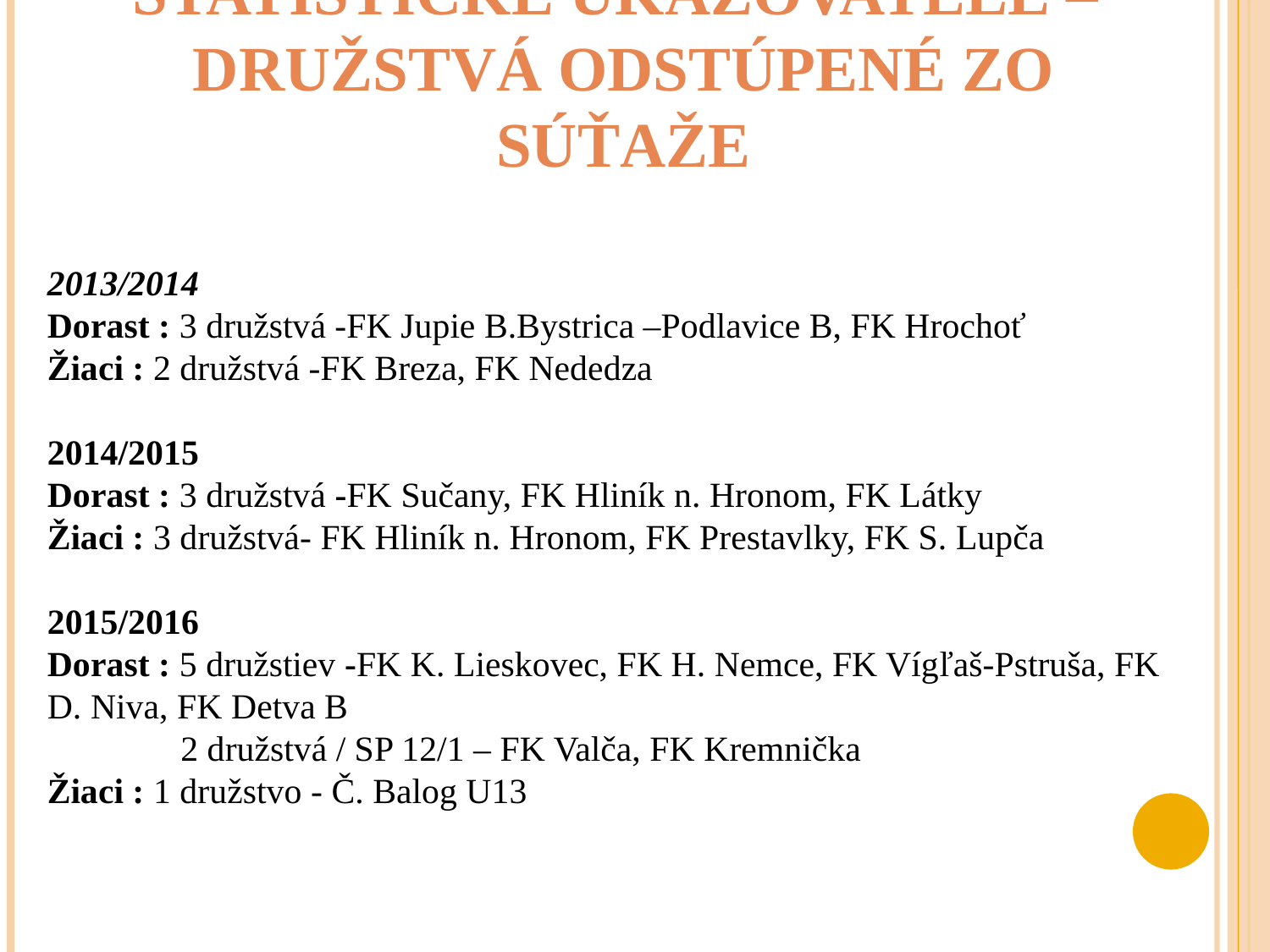

# Štatistické ukazovatele – družstvá odstúpené zo súťaže
2013/2014
Dorast : 3 družstvá -FK Jupie B.Bystrica –Podlavice B, FK Hrochoť
Žiaci : 2 družstvá -FK Breza, FK Nededza

2014/2015
Dorast : 3 družstvá -FK Sučany, FK Hliník n. Hronom, FK Látky
Žiaci : 3 družstvá- FK Hliník n. Hronom, FK Prestavlky, FK S. Lupča

2015/2016
Dorast : 5 družstiev -FK K. Lieskovec, FK H. Nemce, FK Vígľaš-Pstruša, FK D. Niva, FK Detva B
               2 družstvá / SP 12/1 – FK Valča, FK Kremnička
Žiaci : 1 družstvo - Č. Balog U13